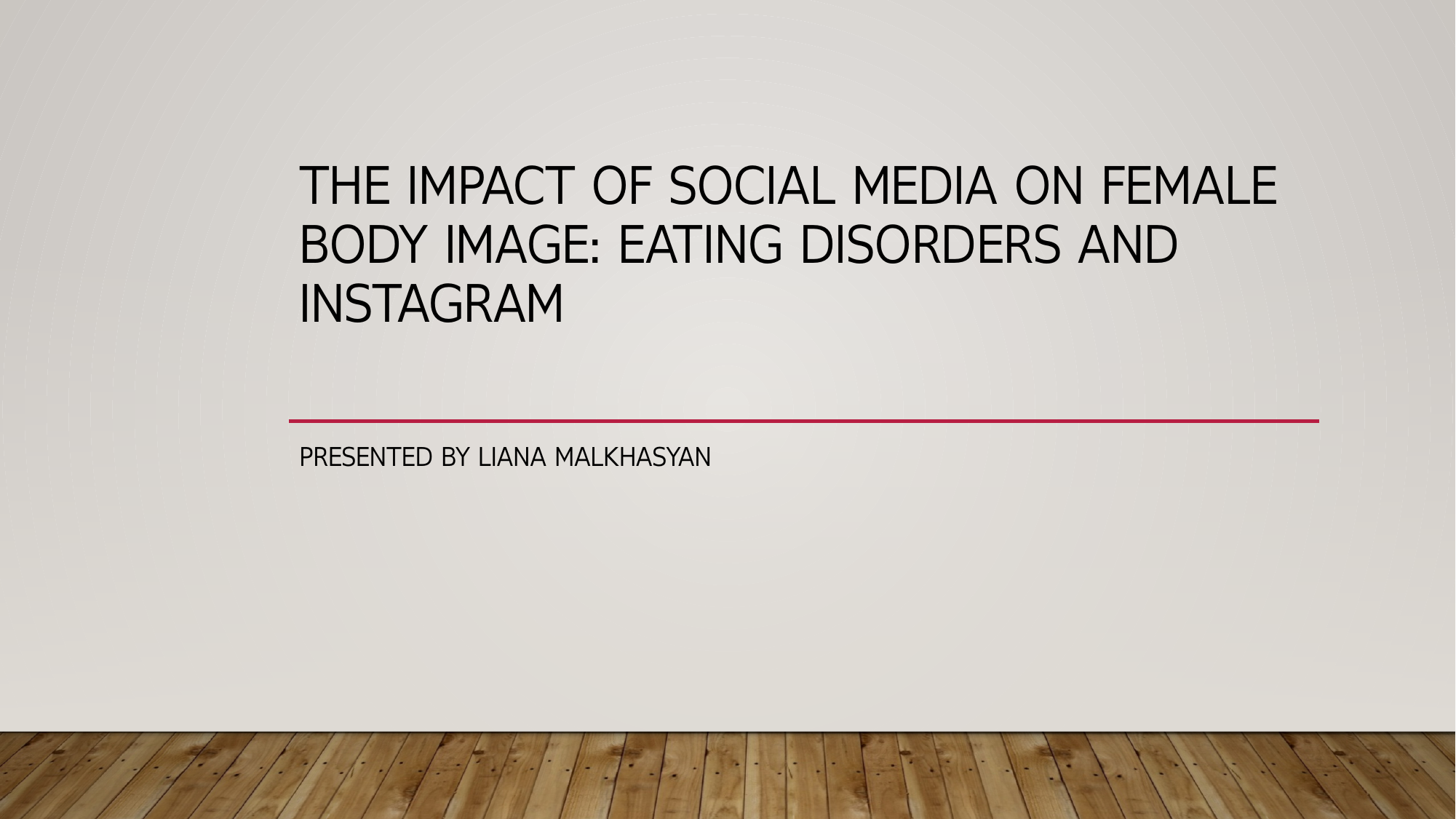

# The Impact of Social Media on Female Body Image: Eating Disorders and Instagram
Presented by liana malkhasyan